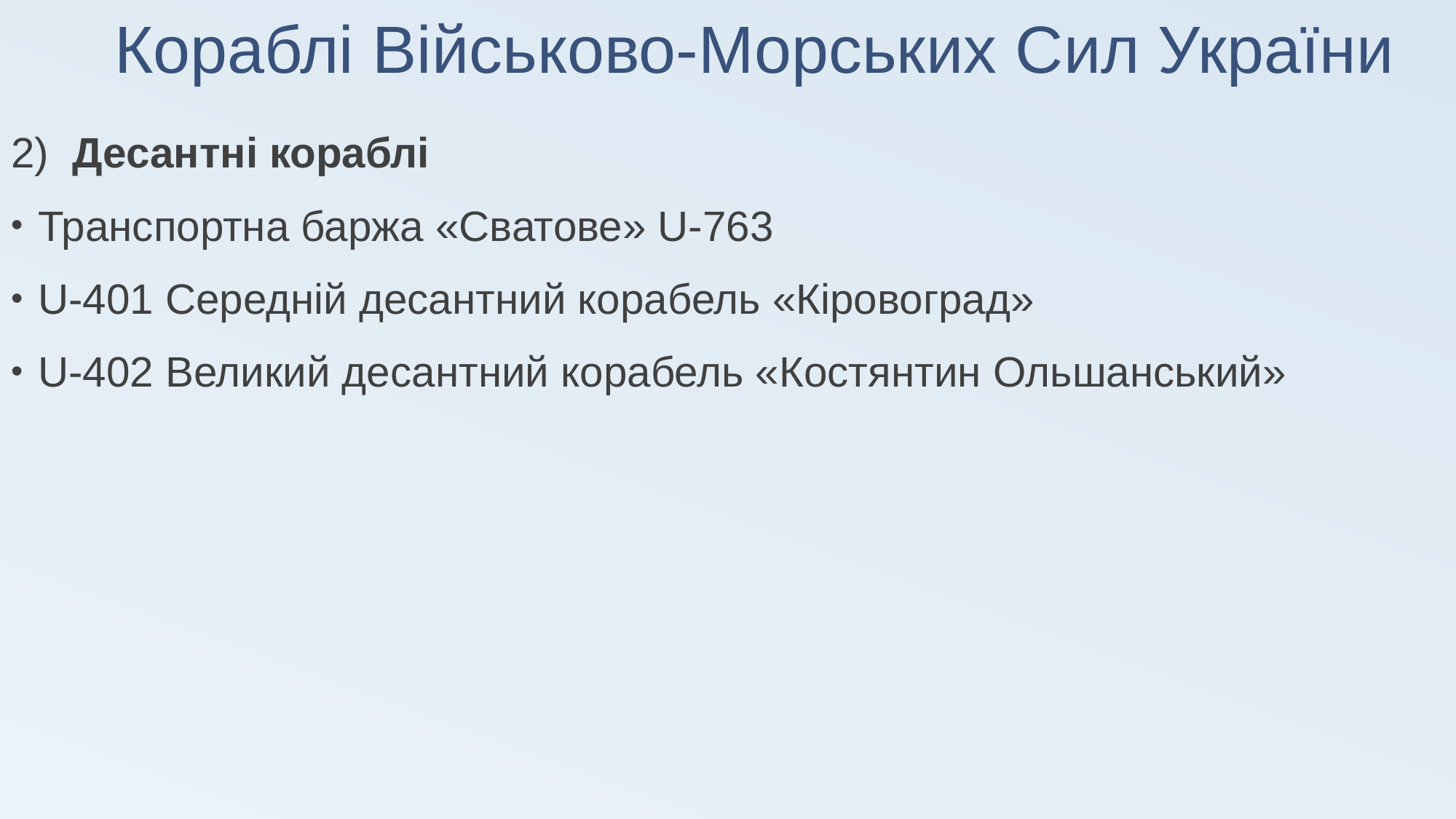

# Кораблі Військово-Морських Сил України
2)  Десантні кораблі
Транспортна баржа «Сватове» U-763
U-401 Середній десантний корабель «Кіровоград»
U-402 Великий десантний корабель «Костянтин Ольшанський»